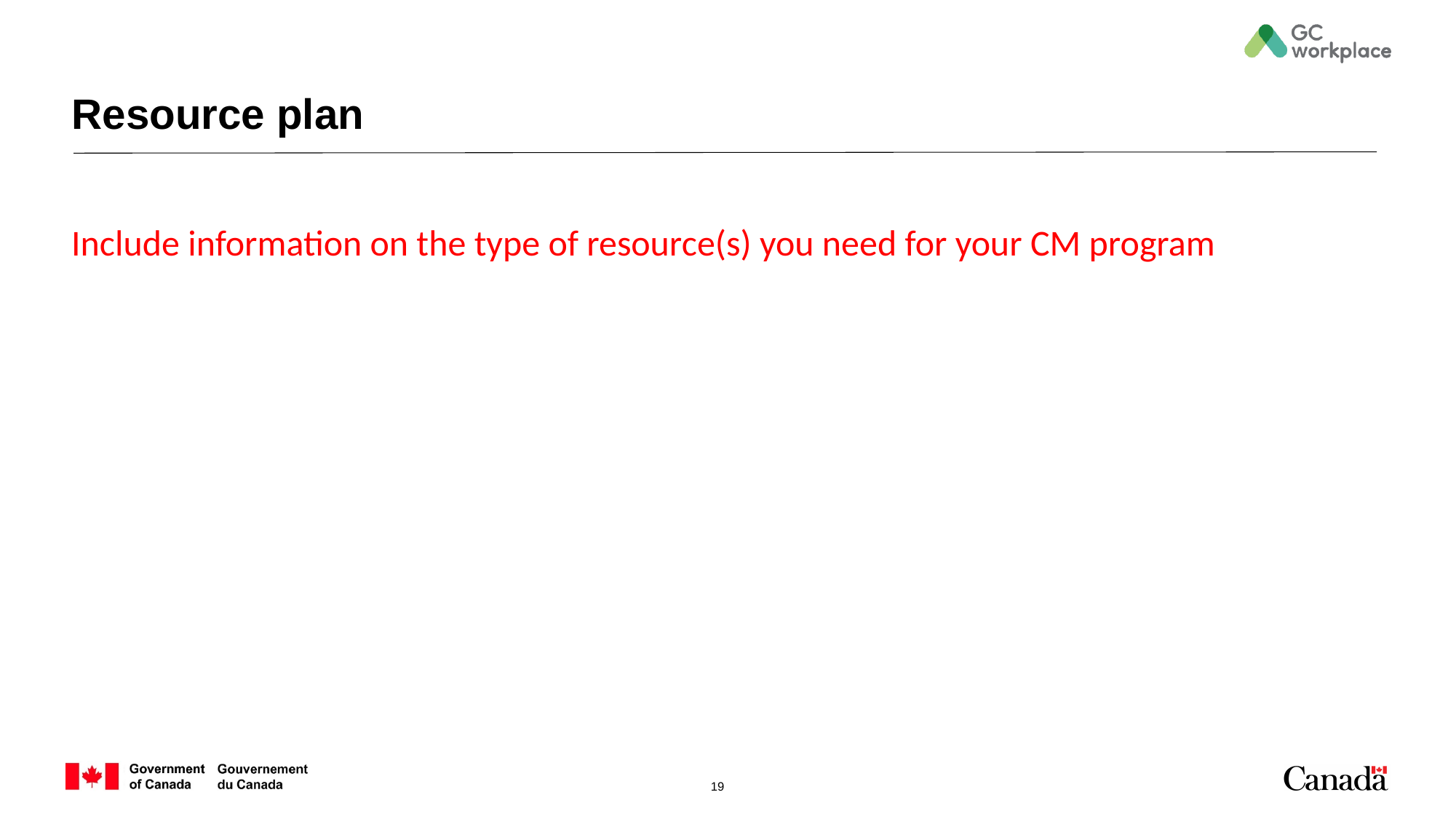

# Resource plan
Include information on the type of resource(s) you need for your CM program